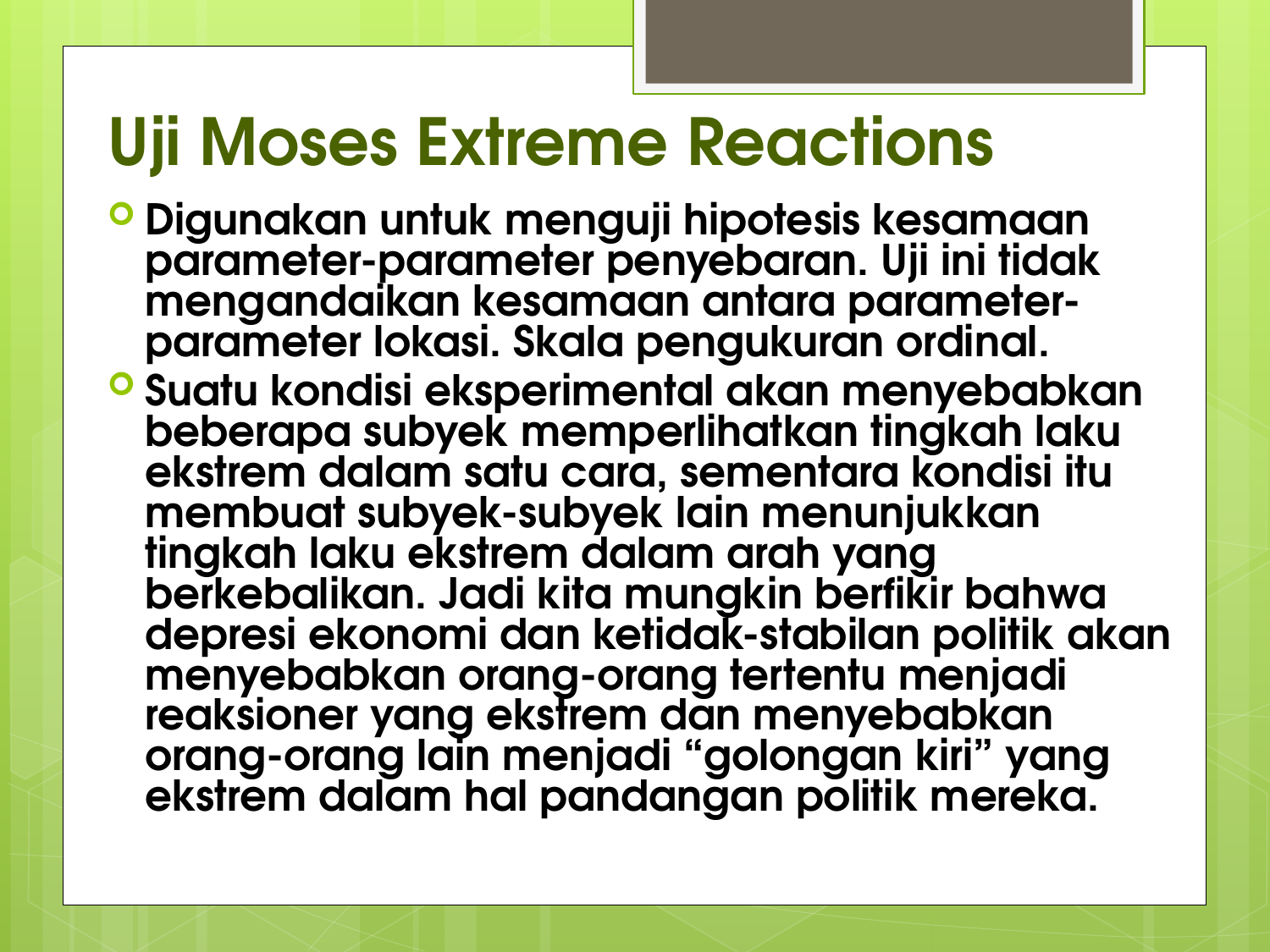

# Uji Moses Extreme Reactions
Digunakan untuk menguji hipotesis kesamaan parameter-parameter penyebaran. Uji ini tidak mengandaikan kesamaan antara parameter-parameter lokasi. Skala pengukuran ordinal.
Suatu kondisi eksperimental akan menyebabkan beberapa subyek memperlihatkan tingkah laku ekstrem dalam satu cara, sementara kondisi itu membuat subyek-subyek lain menunjukkan tingkah laku ekstrem dalam arah yang berkebalikan. Jadi kita mungkin berfikir bahwa depresi ekonomi dan ketidak-stabilan politik akan menyebabkan orang-orang tertentu menjadi reaksioner yang ekstrem dan menyebabkan orang-orang lain menjadi “golongan kiri” yang ekstrem dalam hal pandangan politik mereka.